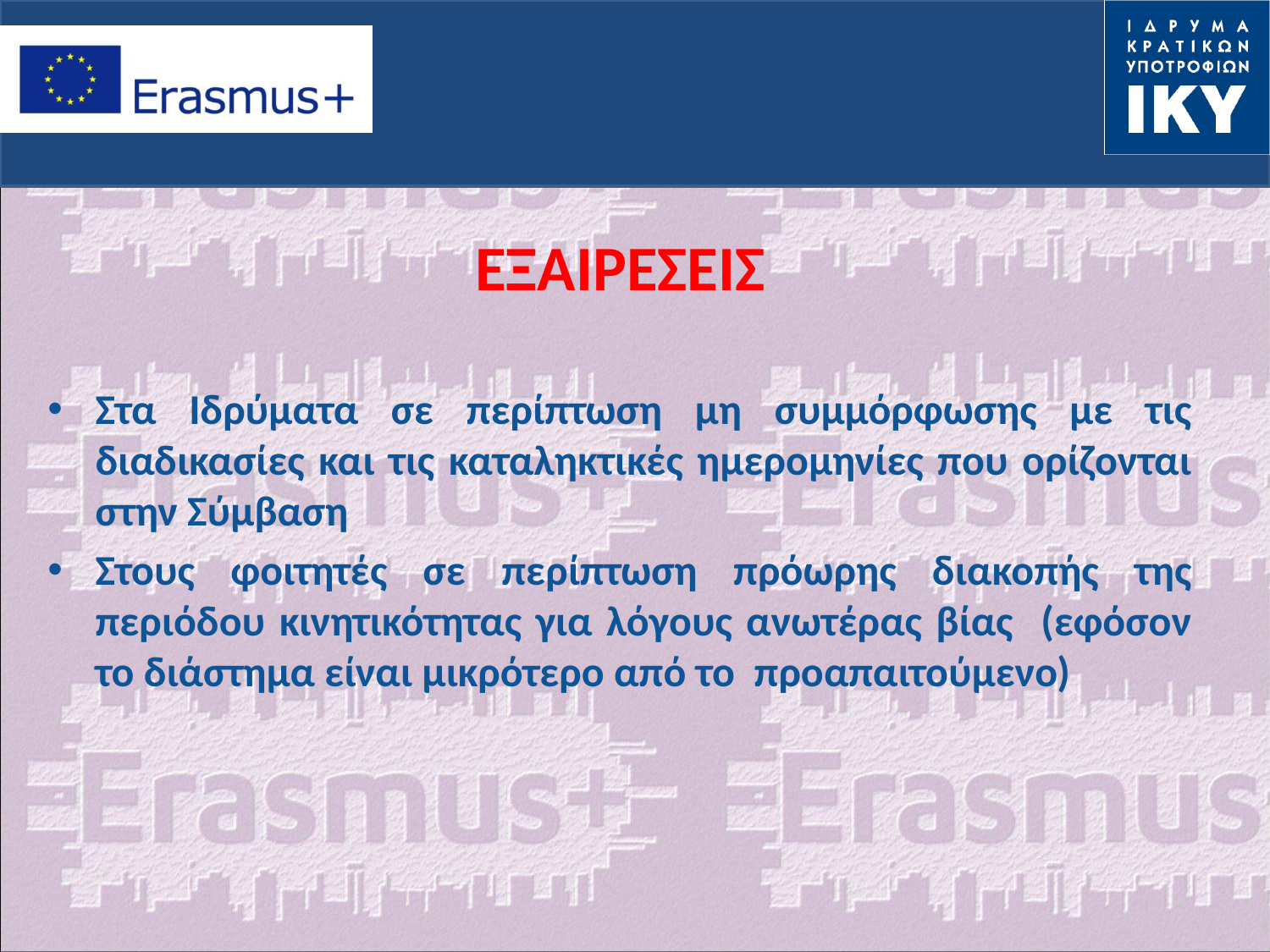

# ΕΞΑΙΡΕΣΕΙΣ
Στα Ιδρύματα σε περίπτωση μη συμμόρφωσης με τις διαδικασίες και τις καταληκτικές ημερομηνίες που ορίζονται στην Σύμβαση
Στους φοιτητές σε περίπτωση πρόωρης διακοπής της περιόδου κινητικότητας για λόγους ανωτέρας βίας  (εφόσον το διάστημα είναι μικρότερο από το  προαπαιτούμενο)